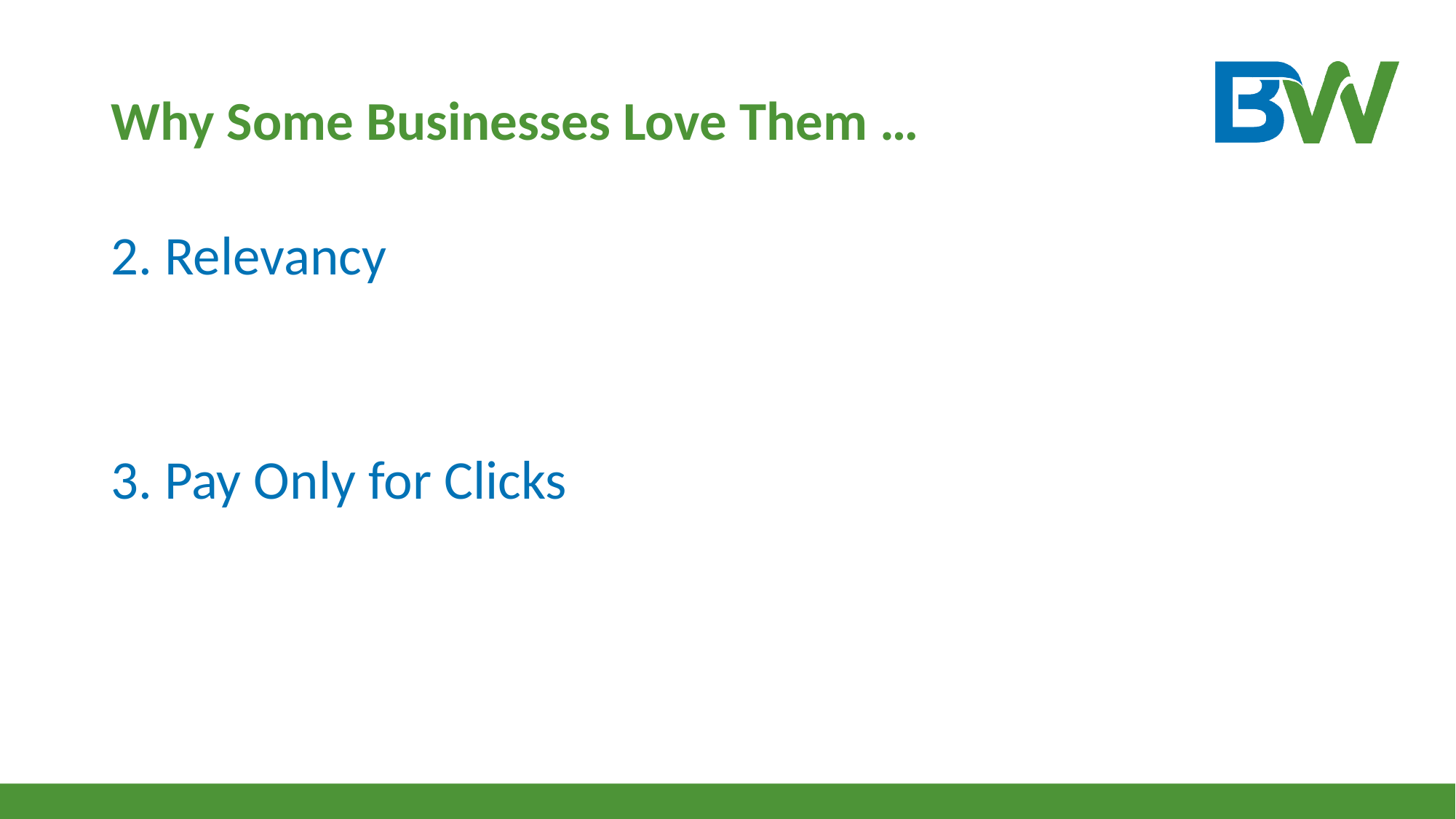

# Why Some Businesses Love Them …
2. Relevancy

3. Pay Only for Clicks